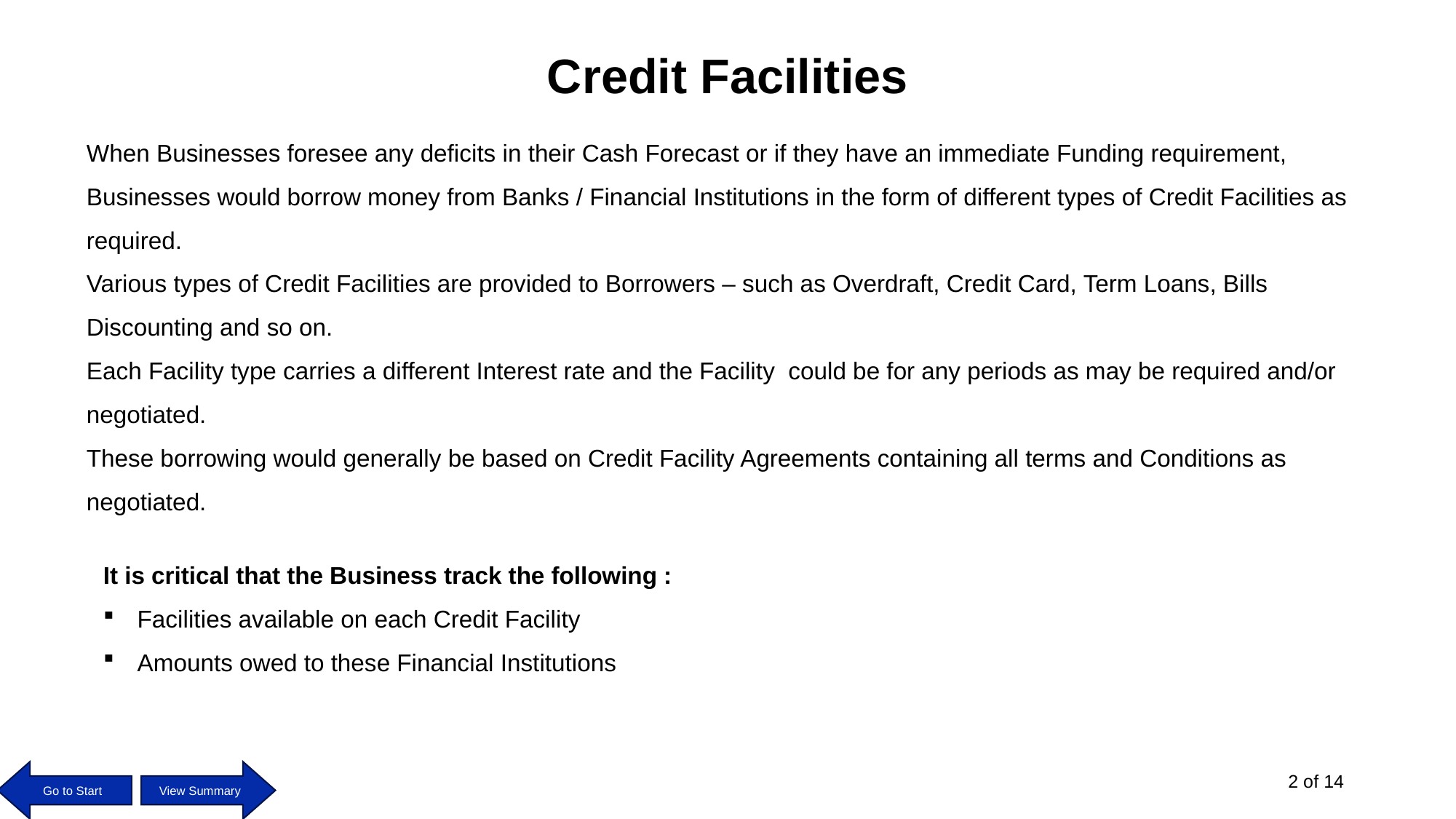

Credit Facilities
When Businesses foresee any deficits in their Cash Forecast or if they have an immediate Funding requirement,  Businesses would borrow money from Banks / Financial Institutions in the form of different types of Credit Facilities as required.
Various types of Credit Facilities are provided to Borrowers – such as Overdraft, Credit Card, Term Loans, Bills Discounting and so on.
Each Facility type carries a different Interest rate and the Facility  could be for any periods as may be required and/or negotiated.
These borrowing would generally be based on Credit Facility Agreements containing all terms and Conditions as negotiated.
It is critical that the Business track the following :
Facilities available on each Credit Facility
Amounts owed to these Financial Institutions
2 of 14
Go to Start
View Summary